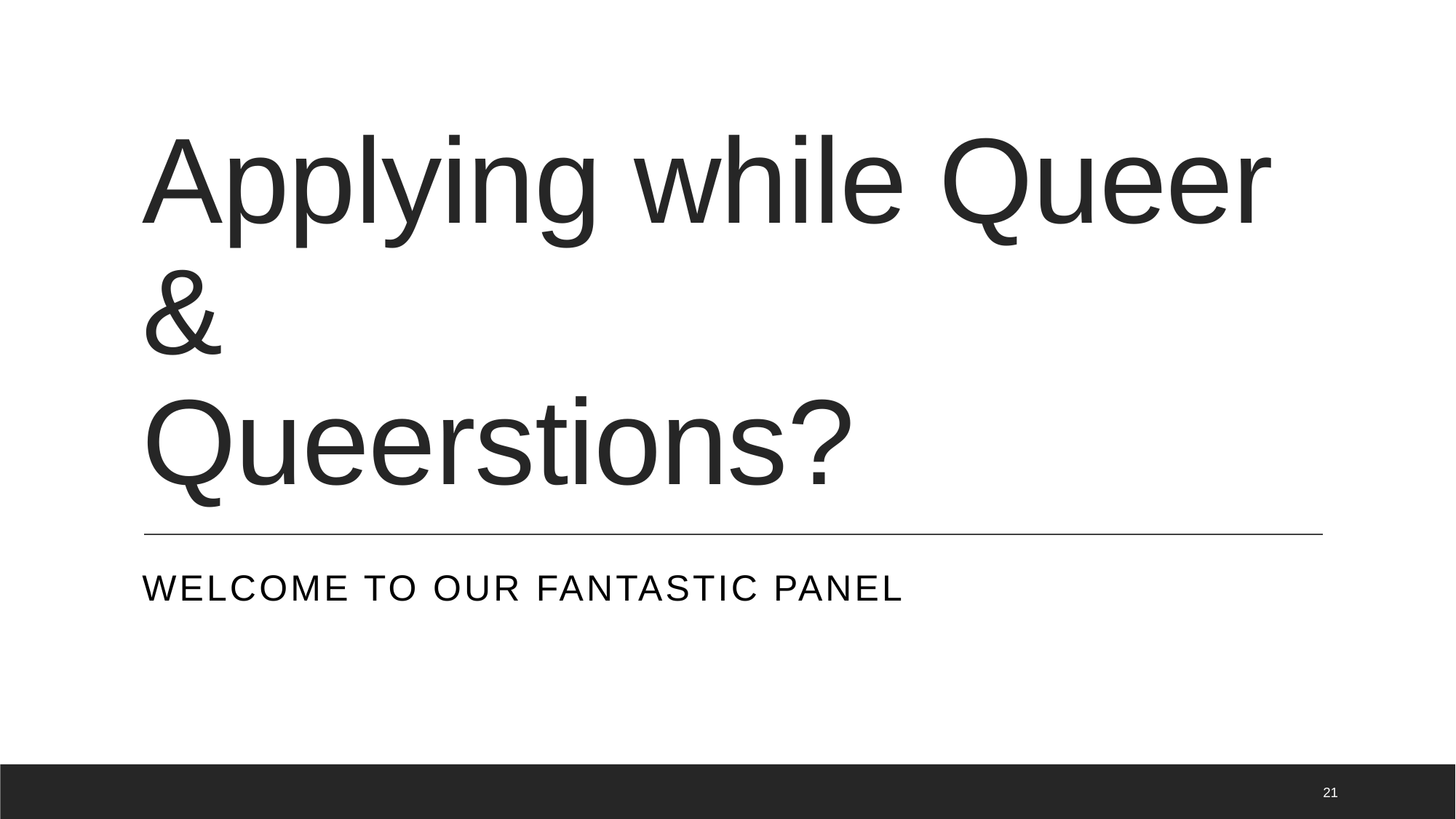

# Applying while Queer & Queerstions?
Welcome to our fantastic panel
21